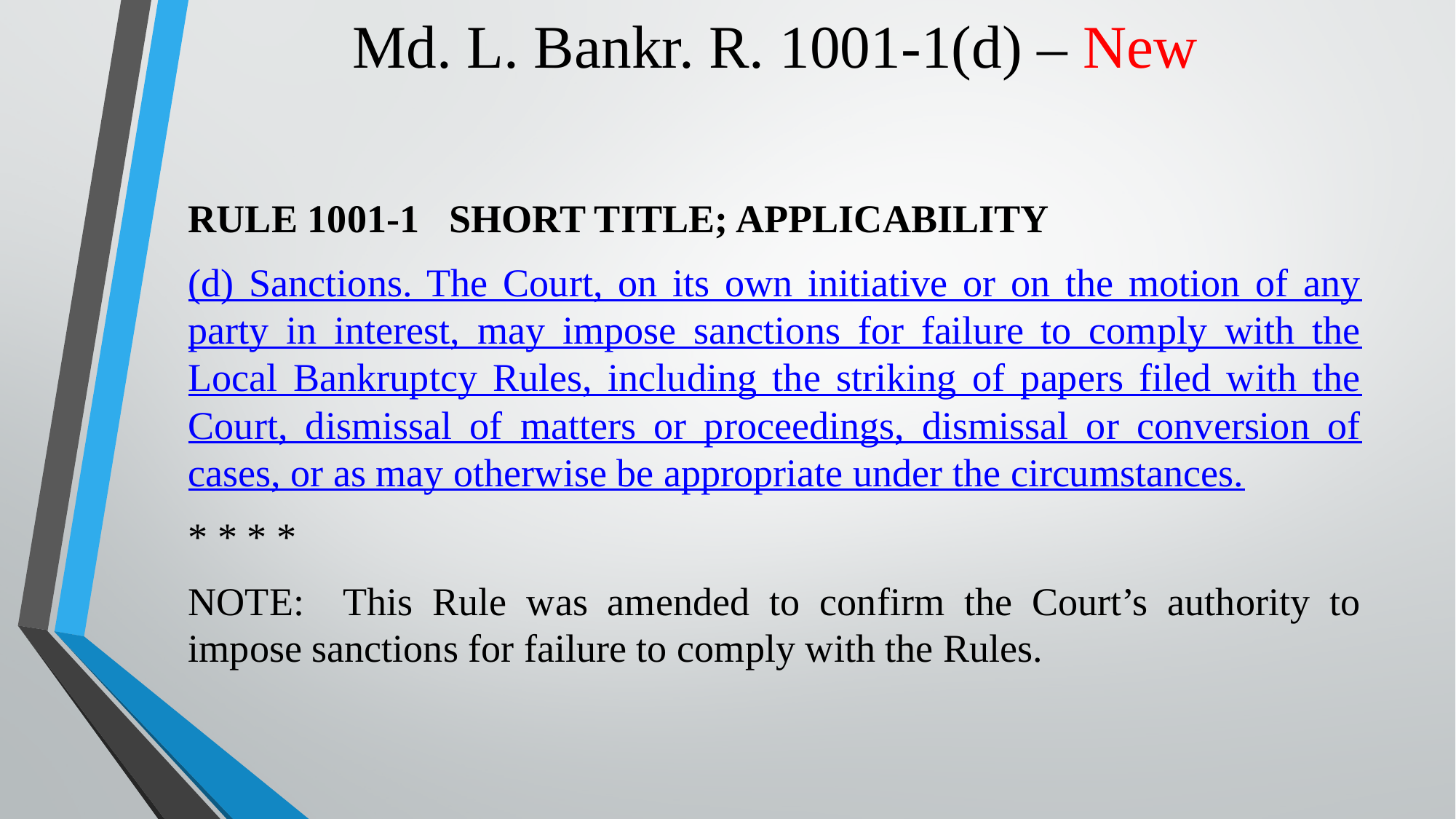

# Md. L. Bankr. R. 1001-1(d) – New
RULE 1001-1   SHORT TITLE; APPLICABILITY
(d) Sanctions. The Court, on its own initiative or on the motion of any party in interest, may impose sanctions for failure to comply with the Local Bankruptcy Rules, including the striking of papers filed with the Court, dismissal of matters or proceedings, dismissal or conversion of cases, or as may otherwise be appropriate under the circumstances.
* * * *
NOTE:  This Rule was amended to confirm the Court’s authority to impose sanctions for failure to comply with the Rules.